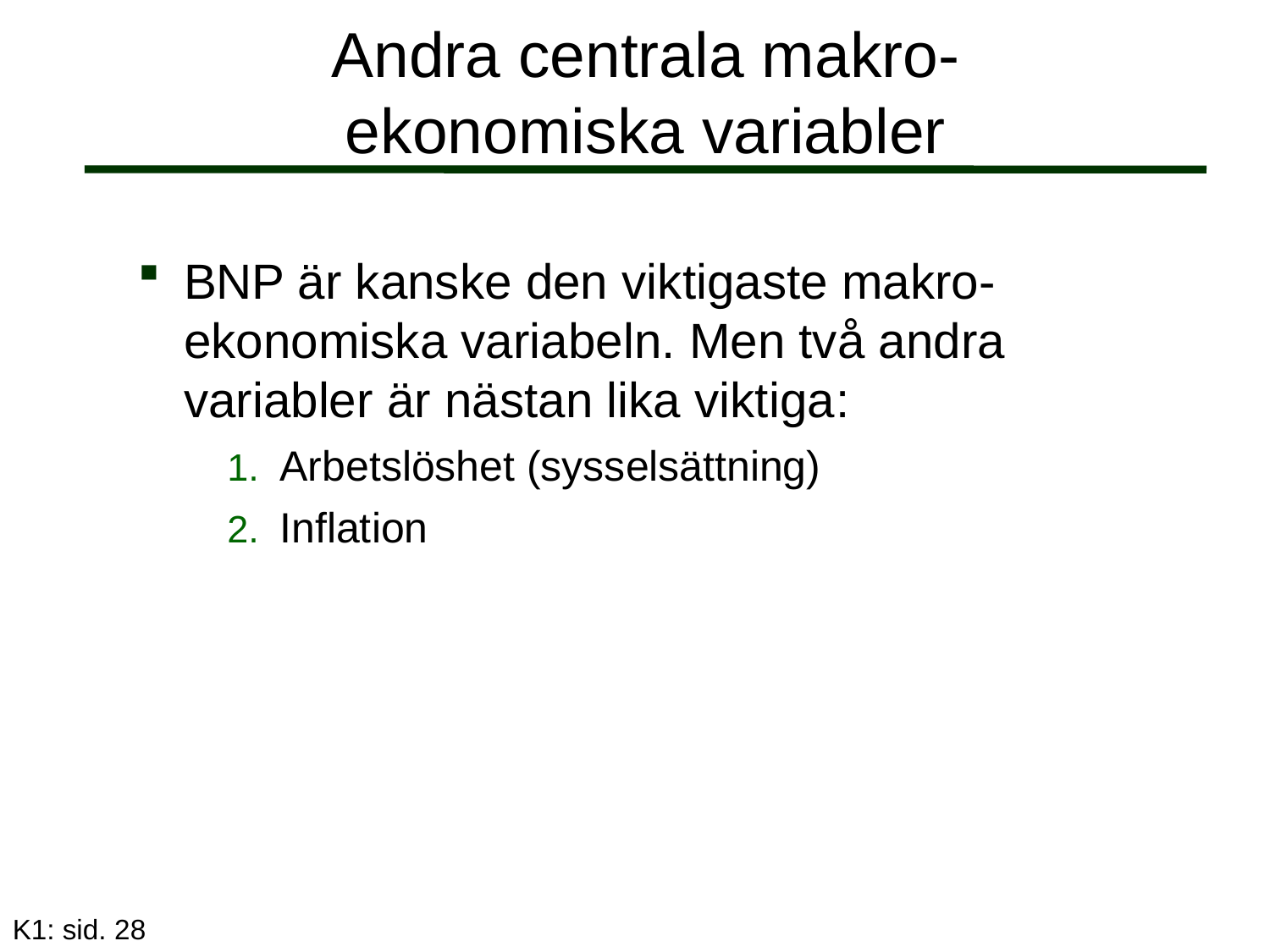

# Andra centrala makro- ekonomiska variabler
BNP är kanske den viktigaste makro-ekonomiska variabeln. Men två andra variabler är nästan lika viktiga:
Arbetslöshet (sysselsättning)
Inflation
K1: sid. 28